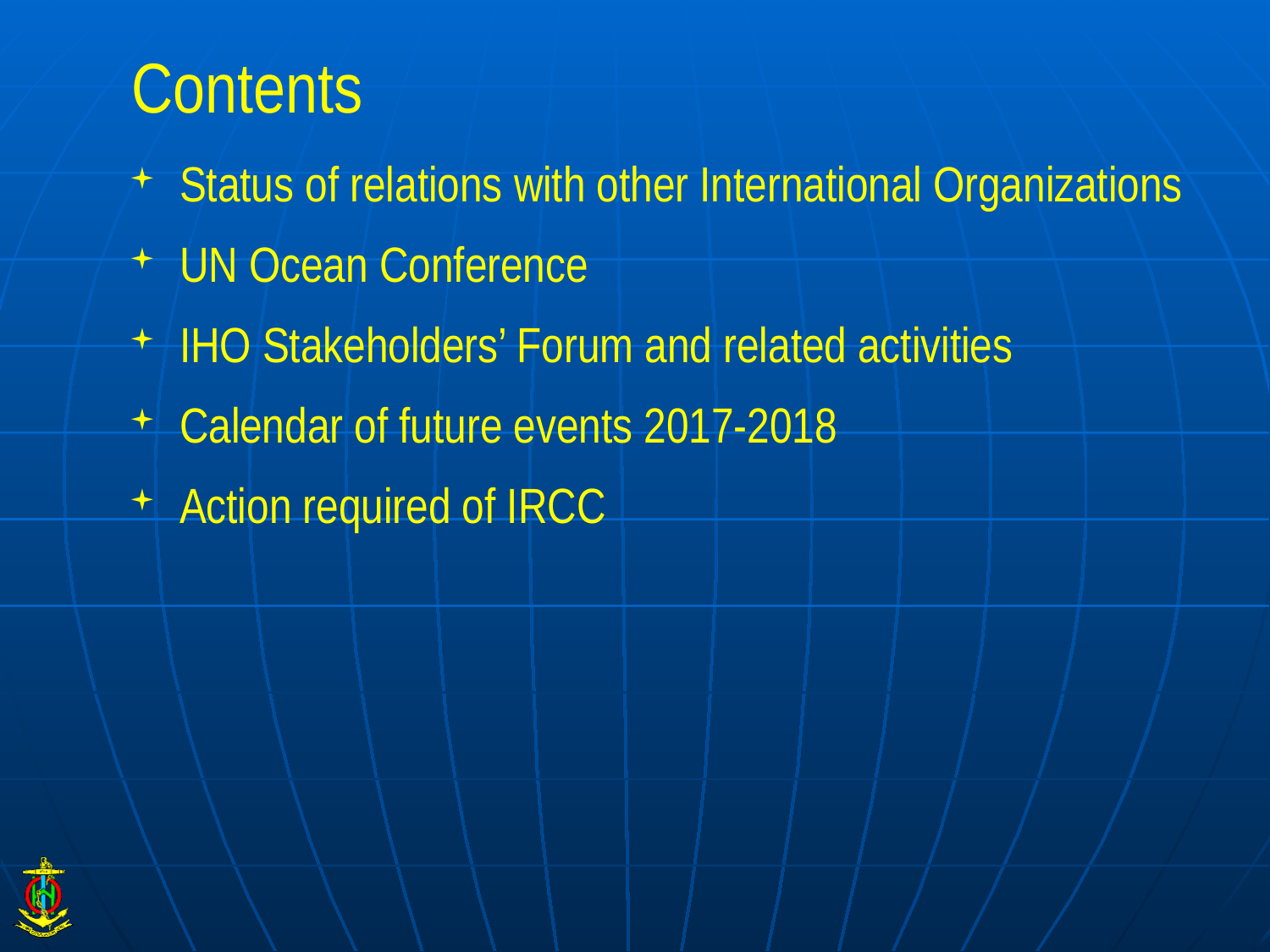

# Contents
Status of relations with other International Organizations
UN Ocean Conference
IHO Stakeholders’ Forum and related activities
Calendar of future events 2017-2018
Action required of IRCC